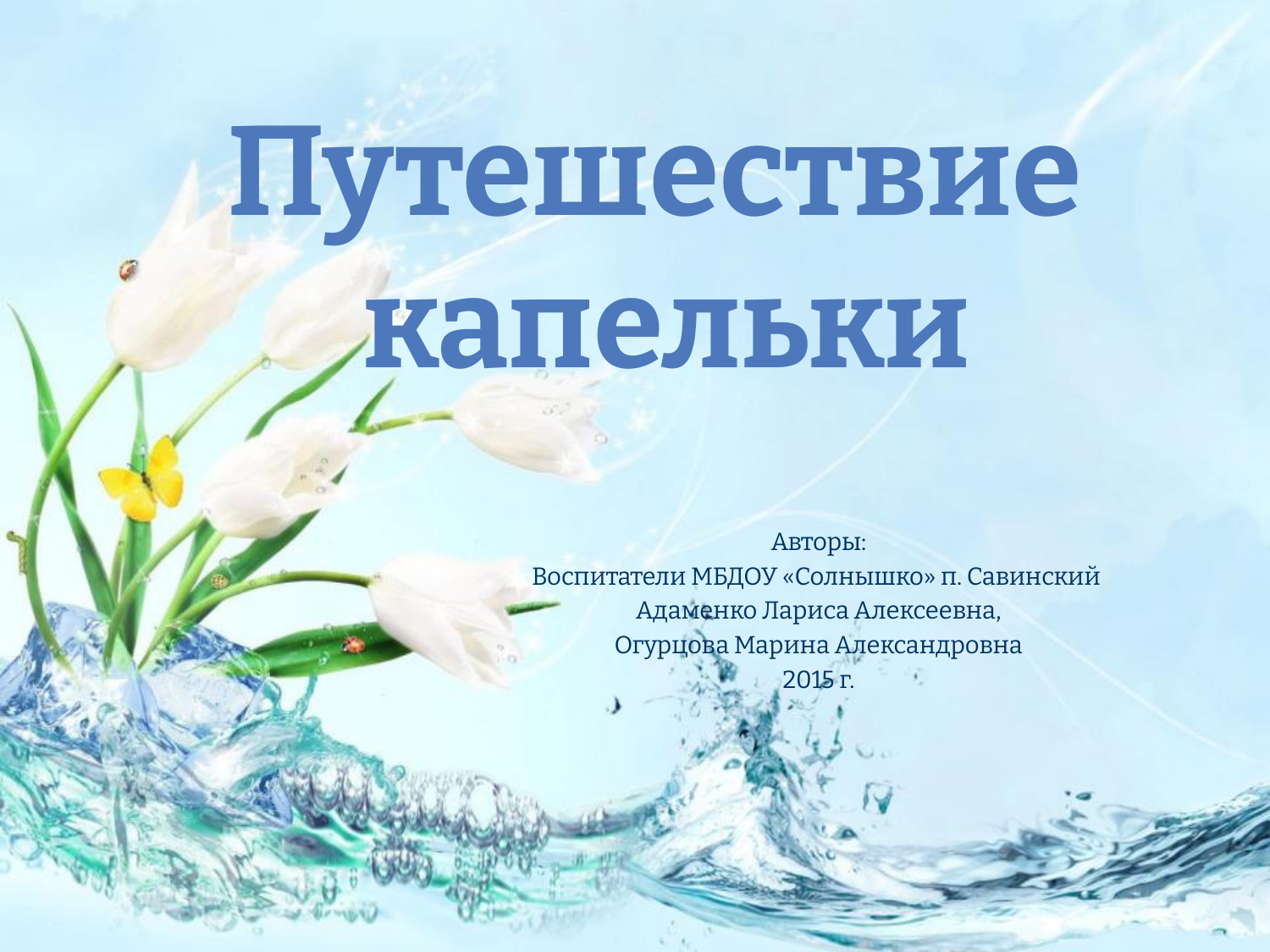

# Путешествие капельки
Авторы:
Воспитатели МБДОУ «Солнышко» п. Савинский
Адаменко Лариса Алексеевна,
Огурцова Марина Александровна
2015 г.